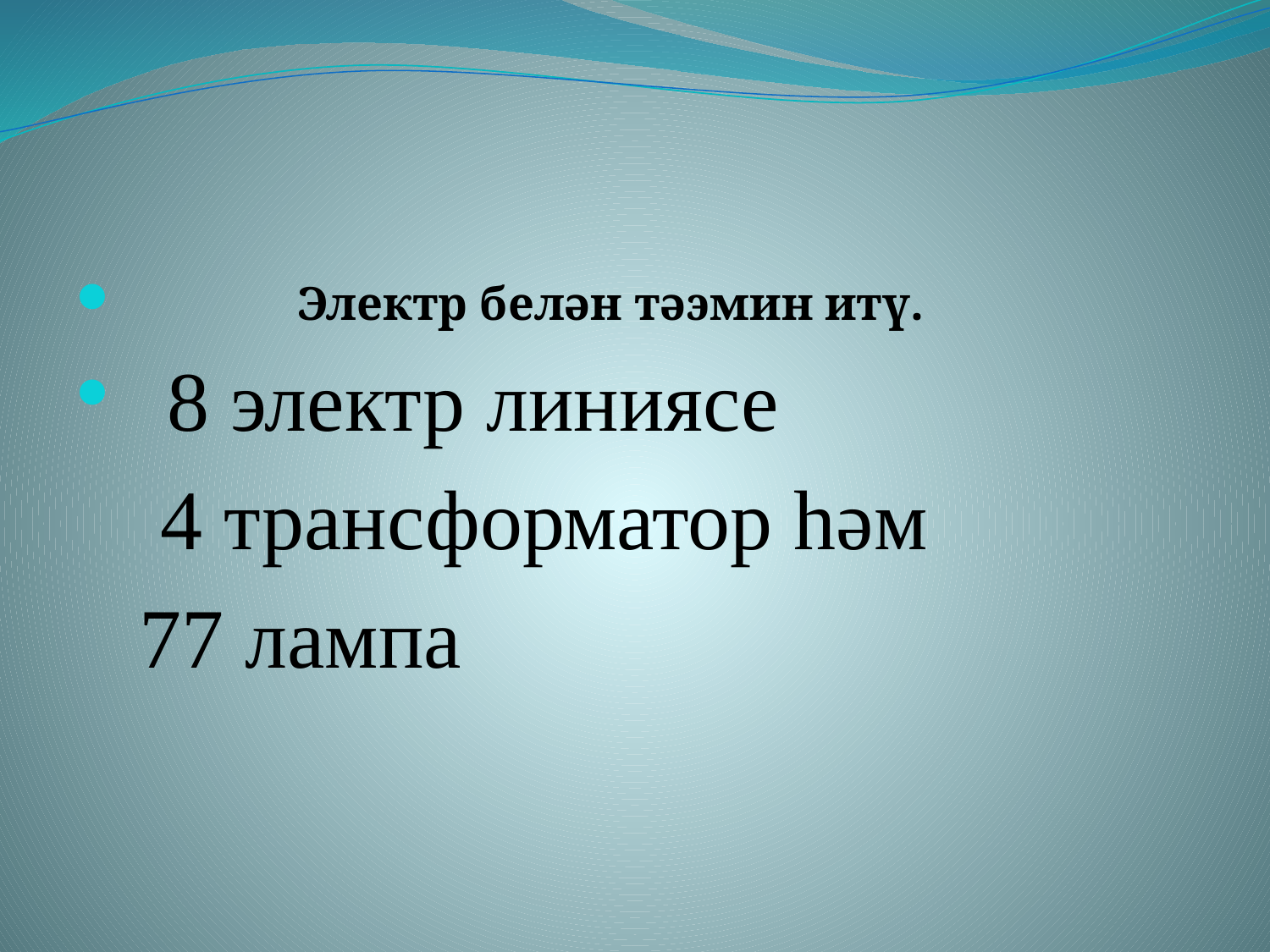

#
               Электр белән тәэмин итү.
    8 электр линиясе
    4 трансформатор һәм
   77 лампа